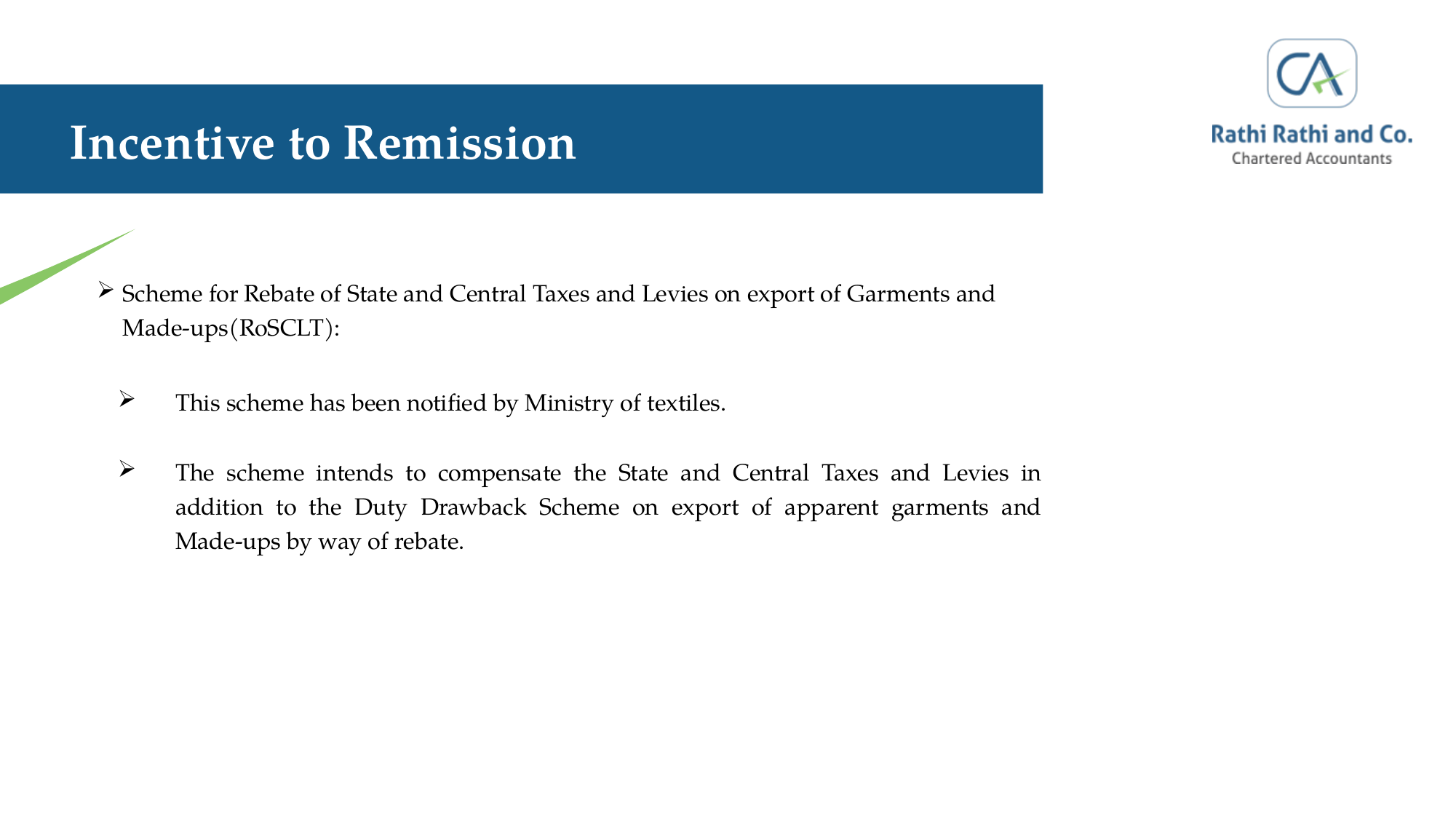

# Incentive to Remission

Scheme for Rebate of State and Central Taxes and Levies on export of Garments and Made-ups(RoSCLT):

This scheme has been notified by Ministry of textiles.

The scheme intends to compensate the State and Central Taxes and Levies in addition to the Duty Drawback Scheme on export of apparent garments and Made-ups by way of rebate.